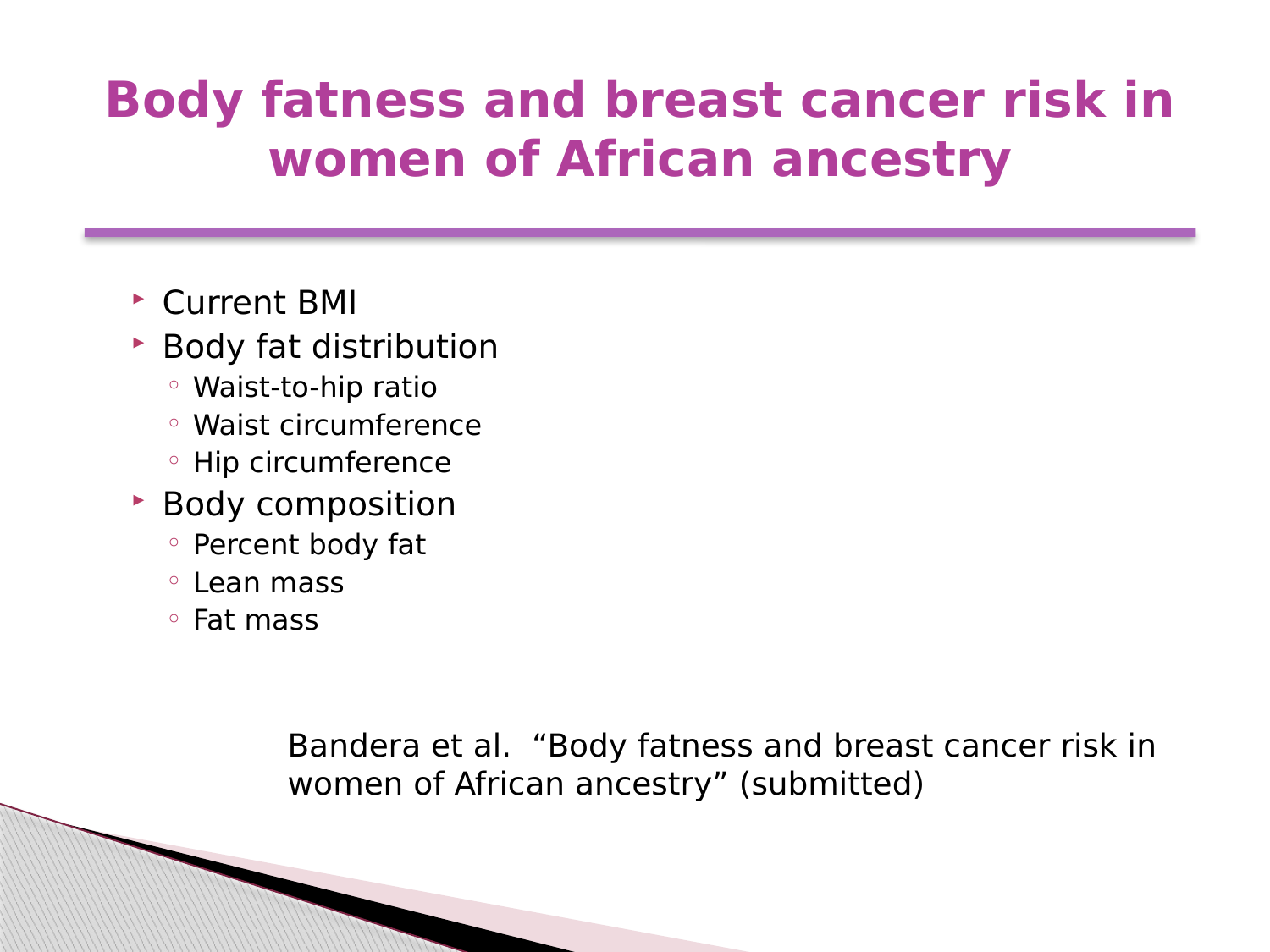

# Body fatness and breast cancer risk in women of African ancestry

Current BMI
Body fat distribution
Waist-to-hip ratio
Waist circumference
Hip circumference
Body composition
Percent body fat
Lean mass
Fat mass

Bandera et al.  “Body fatness and breast cancer risk in women of African ancestry” (submitted)